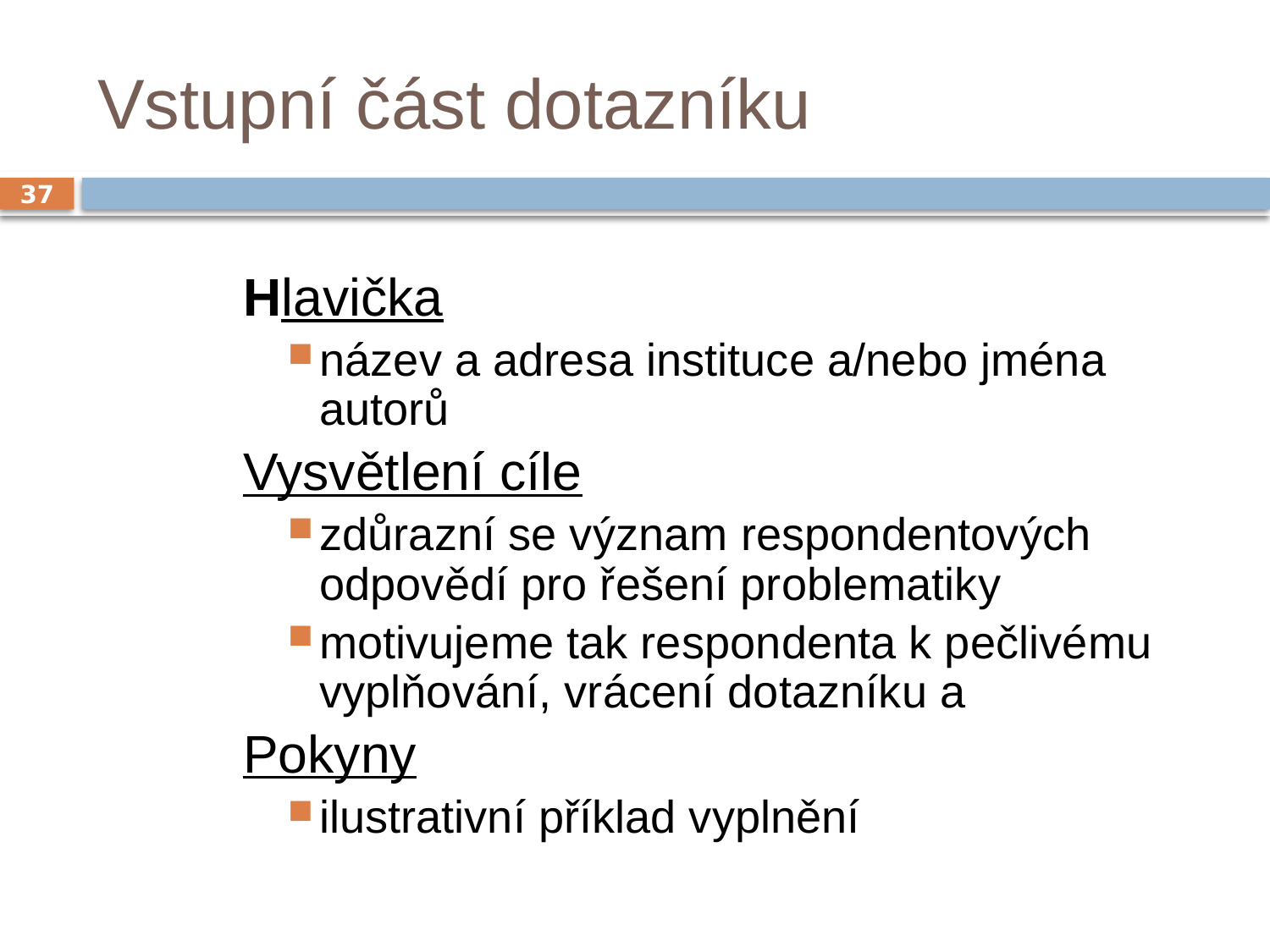

# Vstupní část dotazníku
37
Hlavička
název a adresa instituce a/nebo jména autorů
Vysvětlení cíle
zdůrazní se význam respondentových odpovědí pro řešení problematiky
motivujeme tak respondenta k pečlivému vyplňování, vrácení dotazníku a
Pokyny
ilustrativní příklad vyplnění